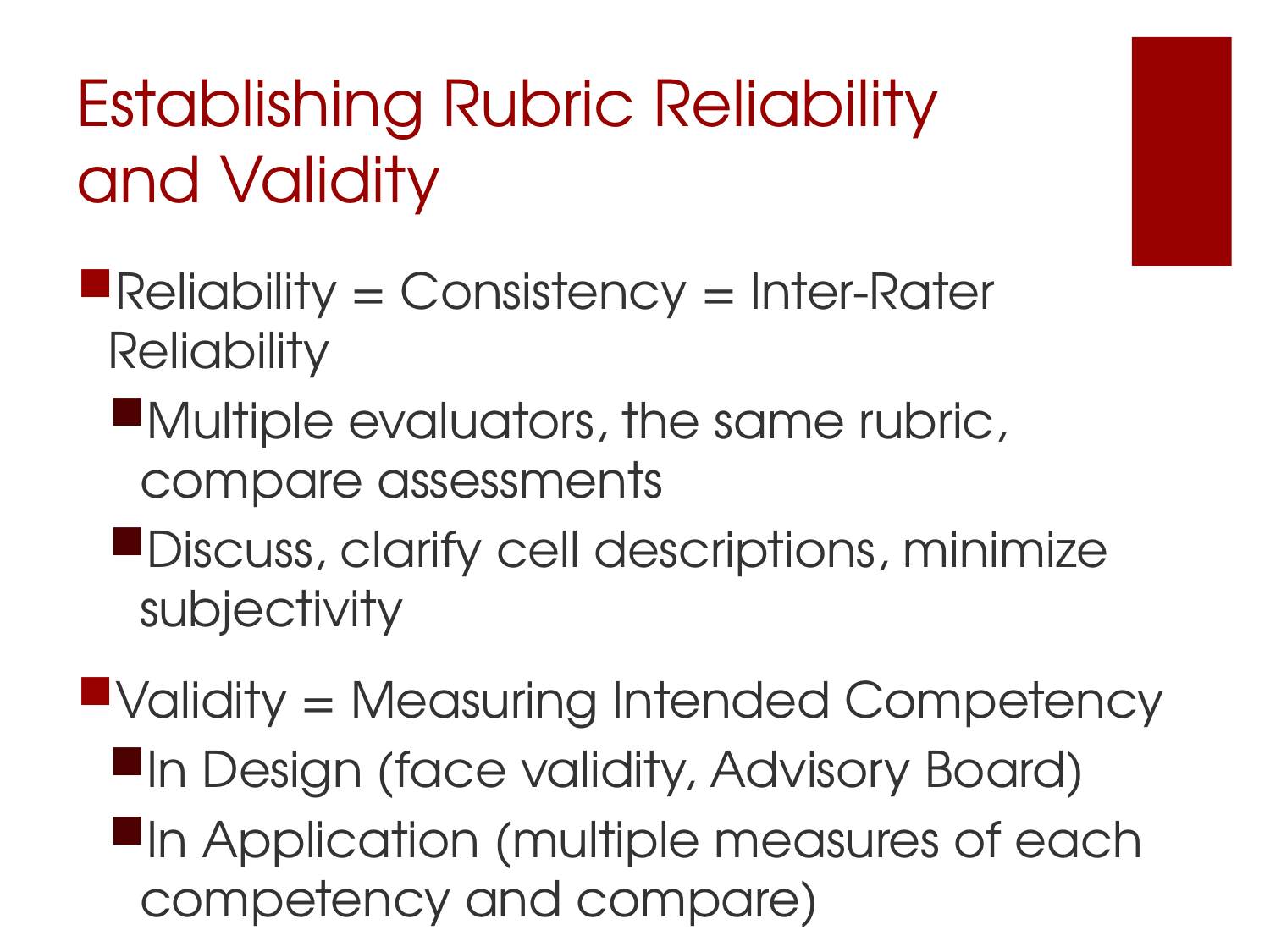

# Establishing Rubric Reliability and Validity
Reliability = Consistency = Inter-Rater Reliability
Multiple evaluators, the same rubric, compare assessments
Discuss, clarify cell descriptions, minimize subjectivity
Validity = Measuring Intended Competency
In Design (face validity, Advisory Board)
In Application (multiple measures of each competency and compare)